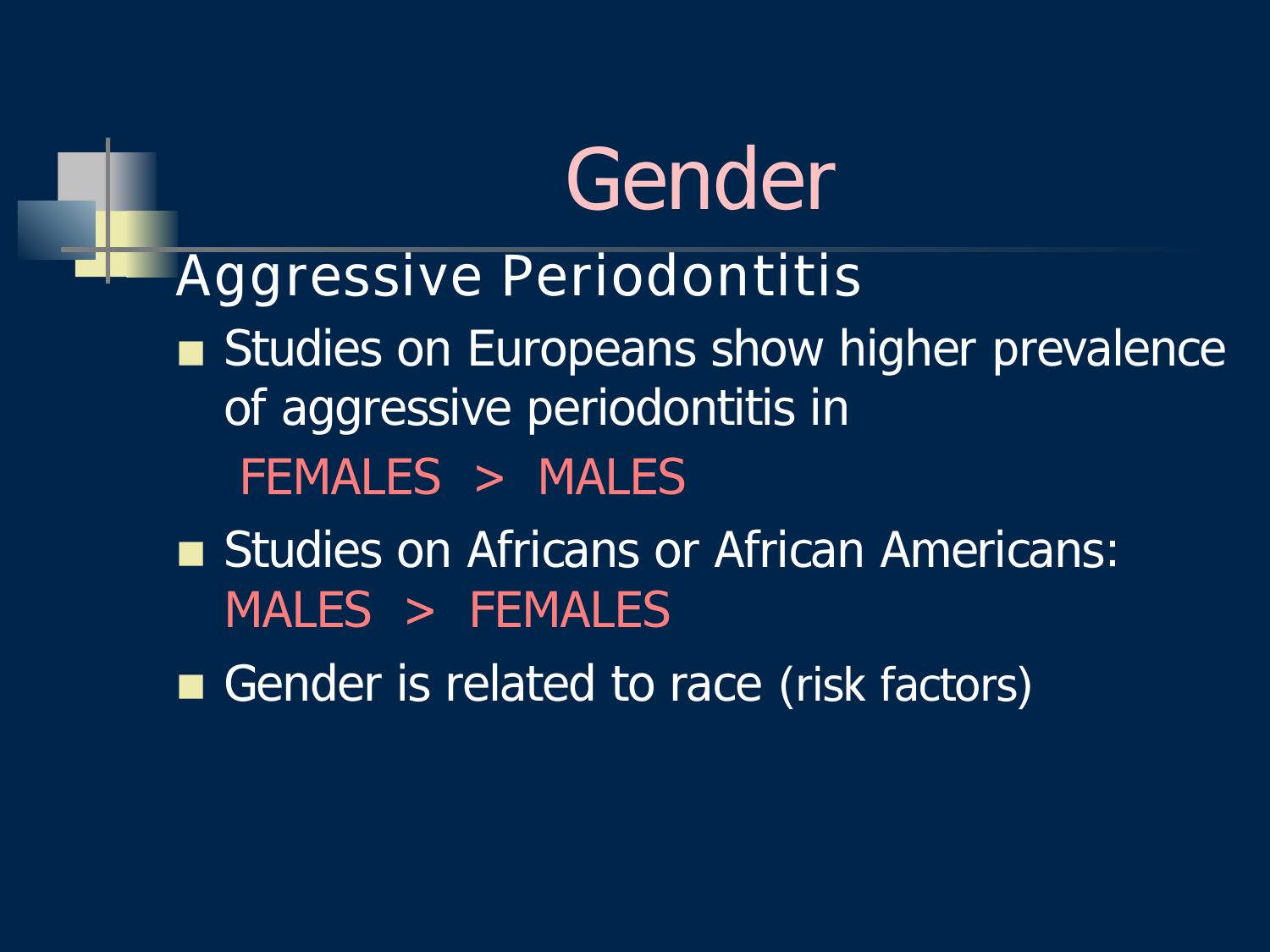

# Gender
Aggressive Periodontitis
Studies on Europeans show higher prevalence of aggressive periodontitis in
	 FEMALES  >  MALES
Studies on Africans or African Americans:     MALES  >  FEMALES
Gender is related to race (risk factors)